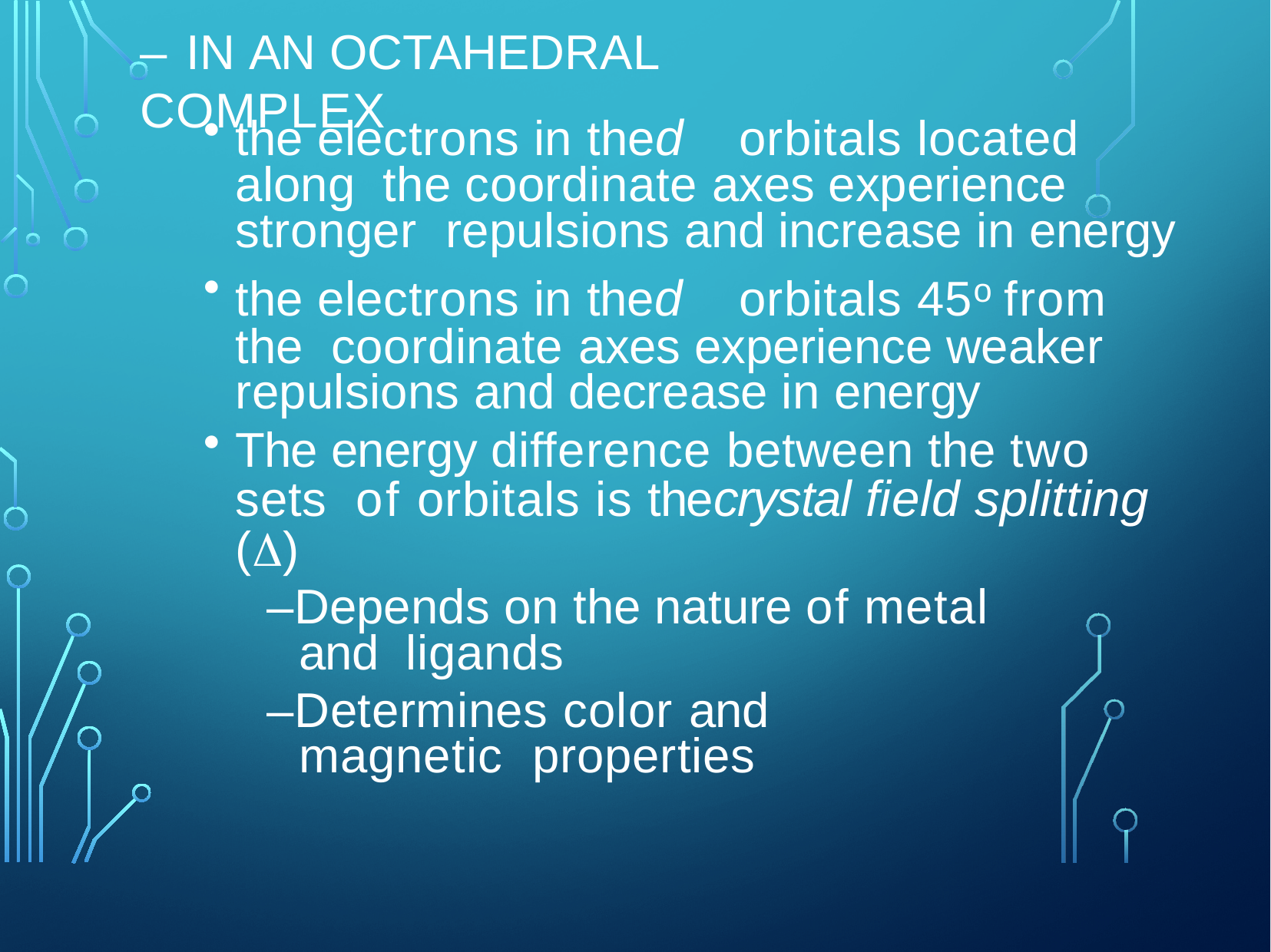

# – In an octahedral complex
the electrons in thed	orbitals located along  the coordinate axes experience stronger  repulsions and increase in energy
the electrons in thed	orbitals 45o from the  coordinate axes experience weaker  repulsions and decrease in energy
The energy difference between the two sets  of orbitals is thecrystal ﬁeld splitting	(Δ)
–Depends on the nature of metal and  ligands
–Determines color and magnetic  properties